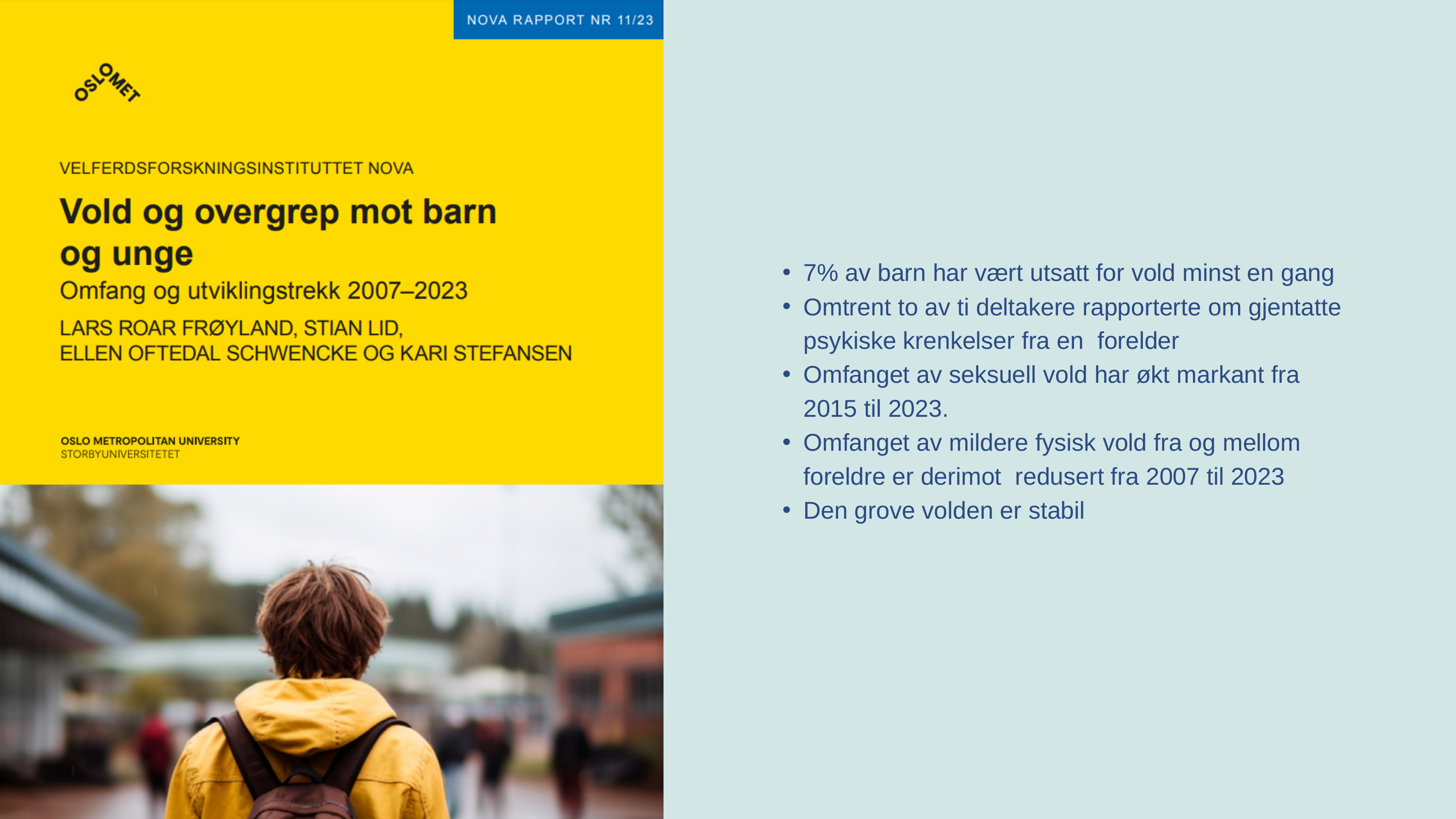

7% av barn har vært utsatt for vold minst en gang​​
Omtrent to av ti deltakere rapporterte om gjentatte psykiske krenkelser fra en  forelder
Omfanget av seksuell vold har økt markant fra 2015 til 2023.​​
Omfanget av mildere fysisk vold fra og mellom foreldre er derimot  redusert fra 2007 til 2023​​
Den grove volden er stabil